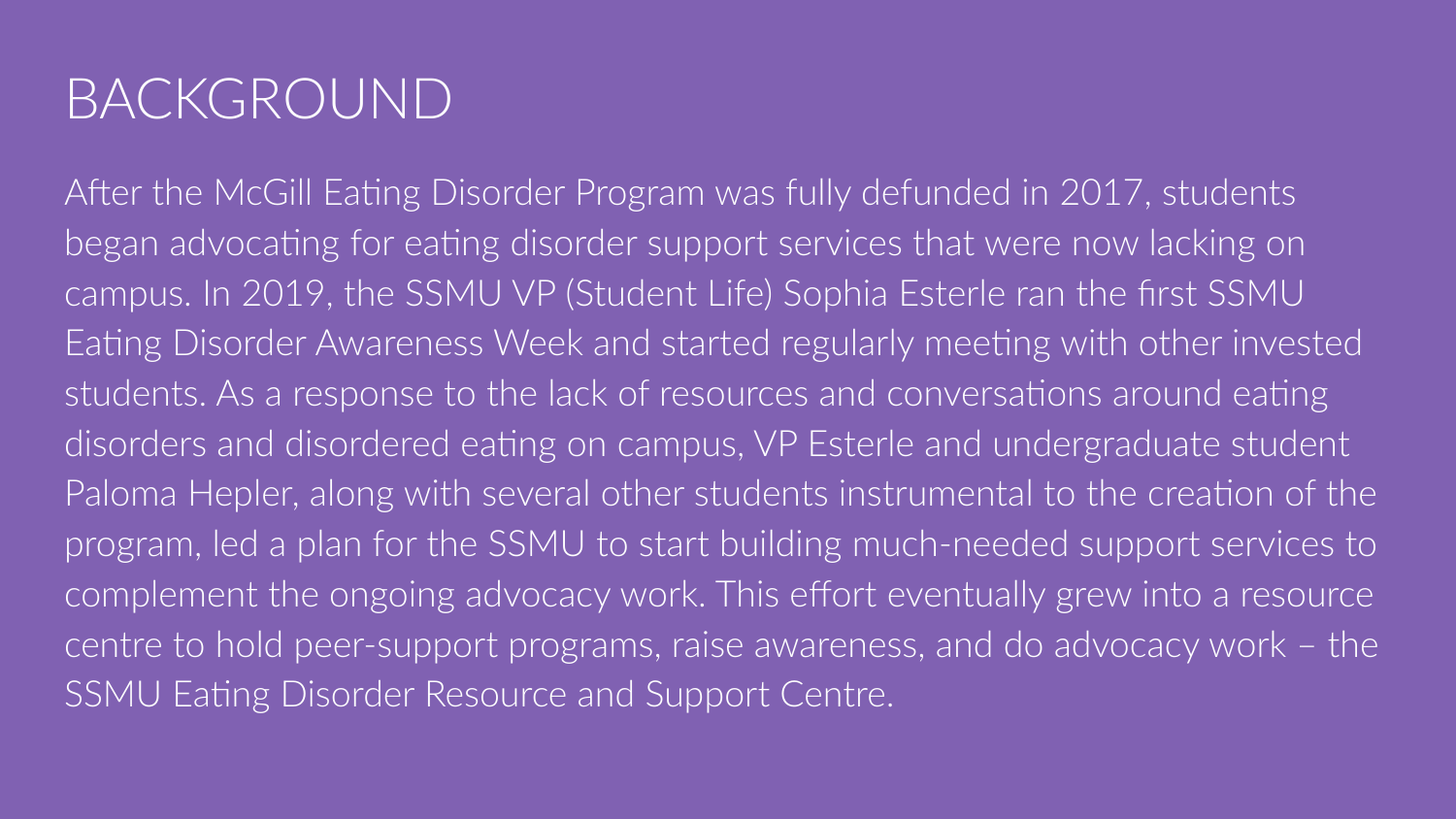

# BACKGROUND
After the McGill Eating Disorder Program was fully defunded in 2017, students began advocating for eating disorder support services that were now lacking on campus. In 2019, the SSMU VP (Student Life) Sophia Esterle ran the first SSMU Eating Disorder Awareness Week and started regularly meeting with other invested students. As a response to the lack of resources and conversations around eating disorders and disordered eating on campus, VP Esterle and undergraduate student Paloma Hepler, along with several other students instrumental to the creation of the program, led a plan for the SSMU to start building much-needed support services to complement the ongoing advocacy work. This effort eventually grew into a resource centre to hold peer-support programs, raise awareness, and do advocacy work – the SSMU Eating Disorder Resource and Support Centre.